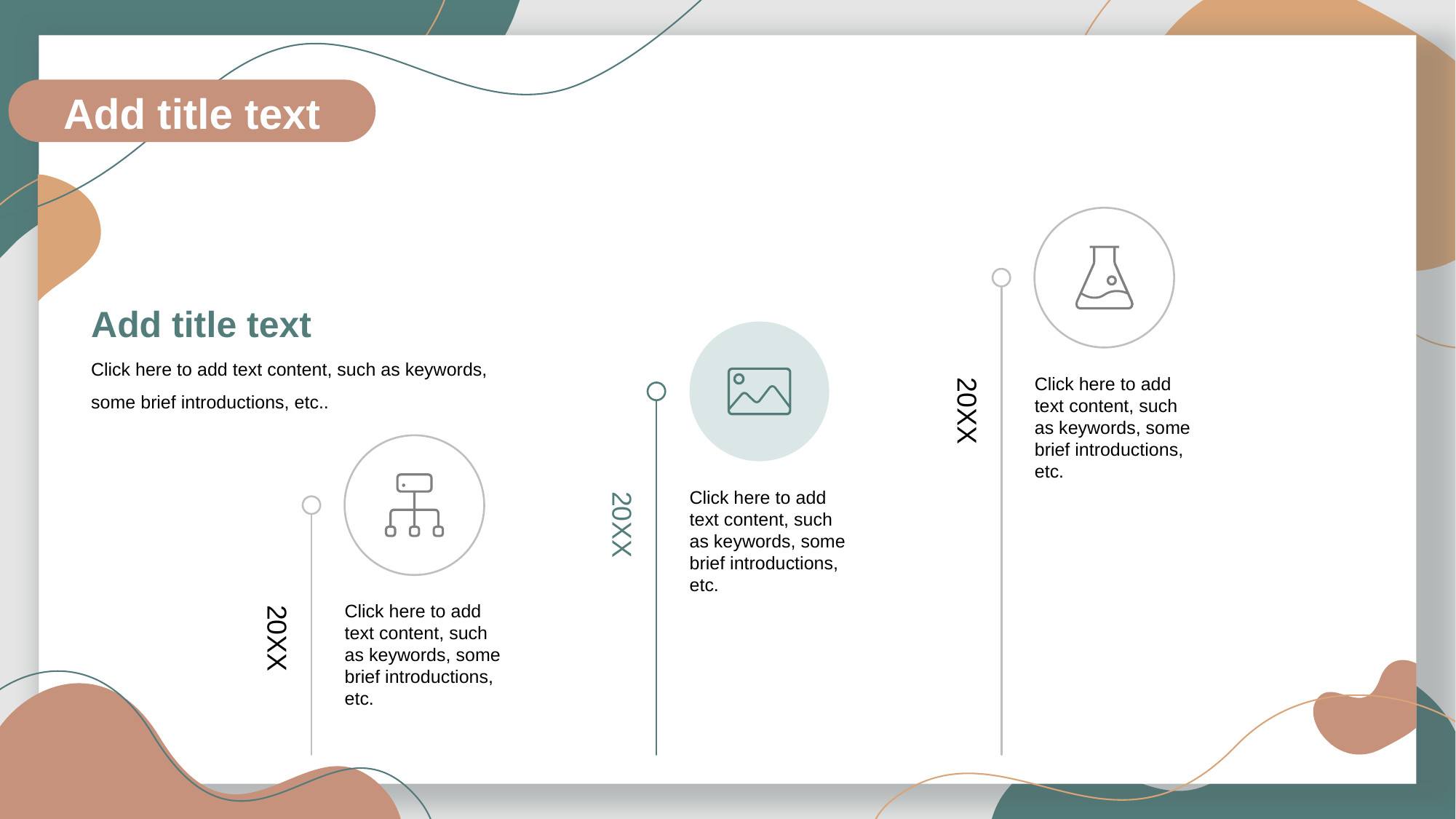

Add title text

Add title text

20XX
Click here to add text content, such as keywords, some brief introductions, etc.

20XX
Click here to add text content, such as keywords, some brief introductions, etc.

20XX
Click here to add text content, such as keywords, some brief introductions, etc.
Click here to add text content, such as keywords, some brief introductions, etc..